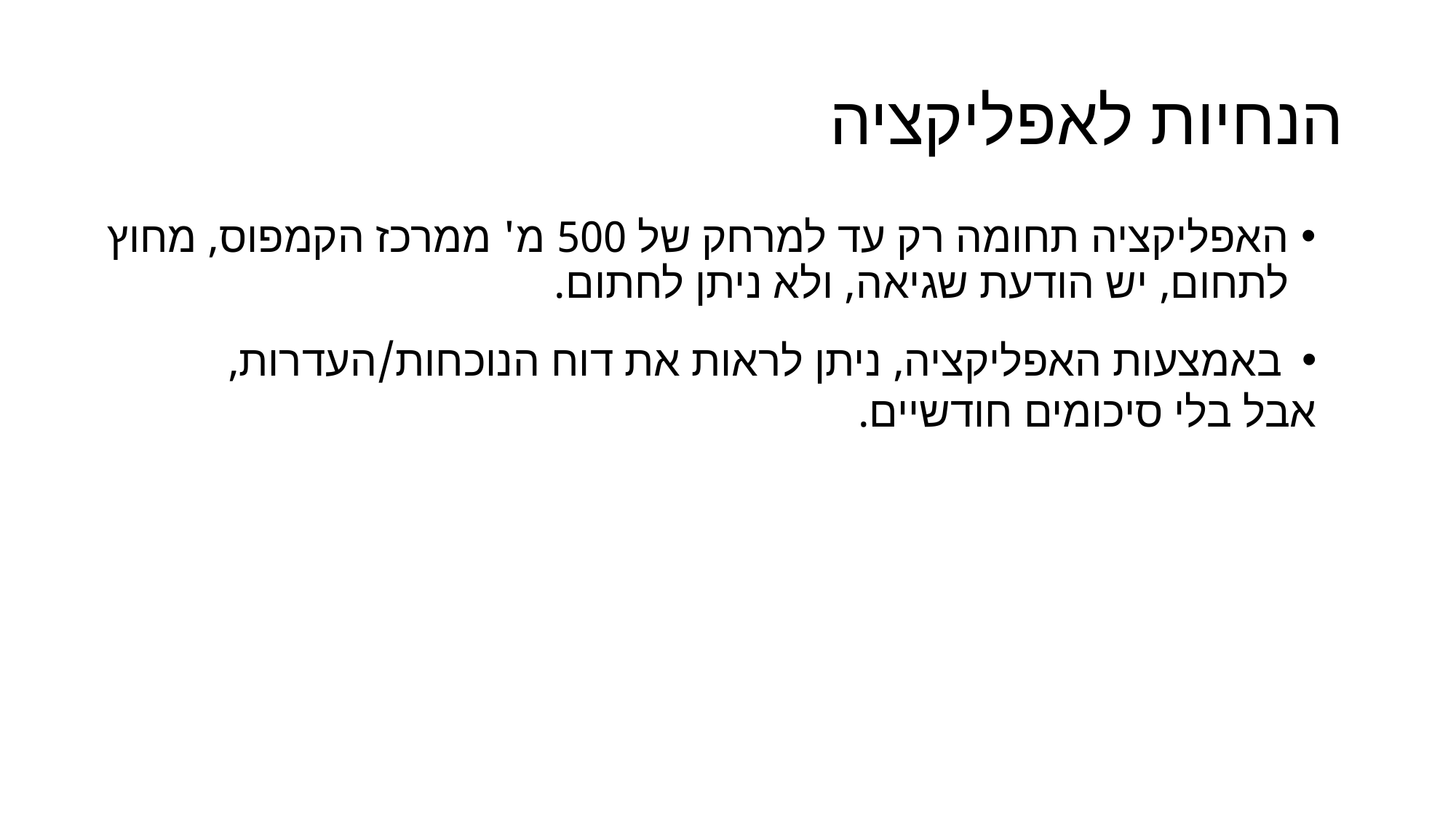

# הנחיות לאפליקציה
האפליקציה תחומה רק עד למרחק של 500 מ' ממרכז הקמפוס, מחוץ לתחום, יש הודעת שגיאה, ולא ניתן לחתום.
באמצעות האפליקציה, ניתן לראות את דוח הנוכחות/העדרות,
	אבל בלי סיכומים חודשיים.